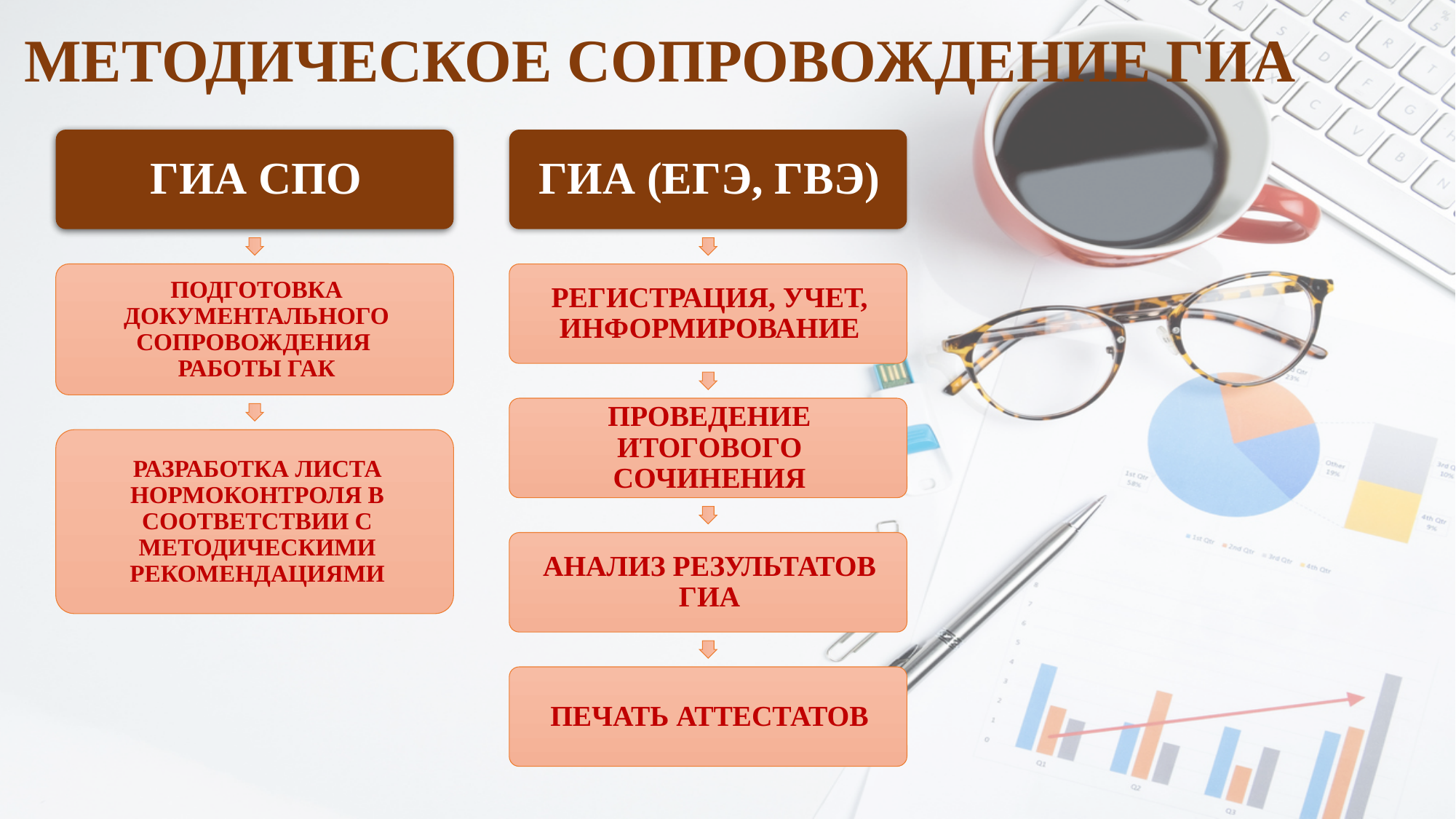

МЕТОДИЧЕСКОЕ СОПРОВОЖДЕНИЕ ГИА
ГИА СПО
ПОДГОТОВКА ДОКУМЕНТАЛЬНОГО СОПРОВОЖДЕНИЯ
РАБОТЫ ГАК
РАЗРАБОТКА ЛИСТА НОРМОКОНТРОЛЯ В СООТВЕТСТВИИ С МЕТОДИЧЕСКИМИ РЕКОМЕНДАЦИЯМИ
ГИА (ЕГЭ, ГВЭ)
РЕГИСТРАЦИЯ, УЧЕТ, ИНФОРМИРОВАНИЕ
ПРОВЕДЕНИЕ ИТОГОВОГО СОЧИНЕНИЯ
АНАЛИЗ РЕЗУЛЬТАТОВ ГИА
ПЕЧАТЬ АТТЕСТАТОВ